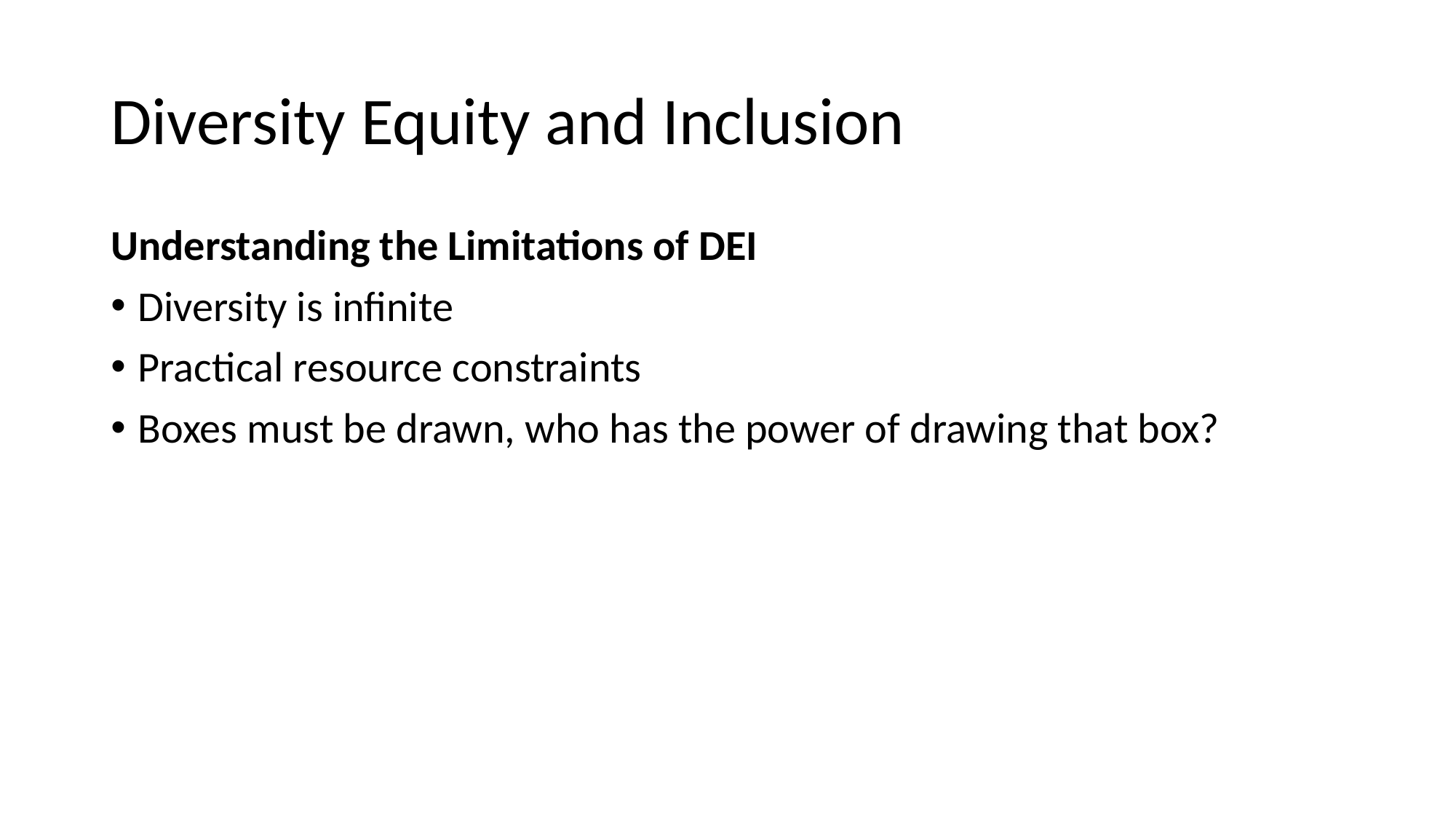

# Diversity Equity and Inclusion
Understanding the Limitations of DEI
Diversity is infinite
Practical resource constraints
Boxes must be drawn, who has the power of drawing that box?